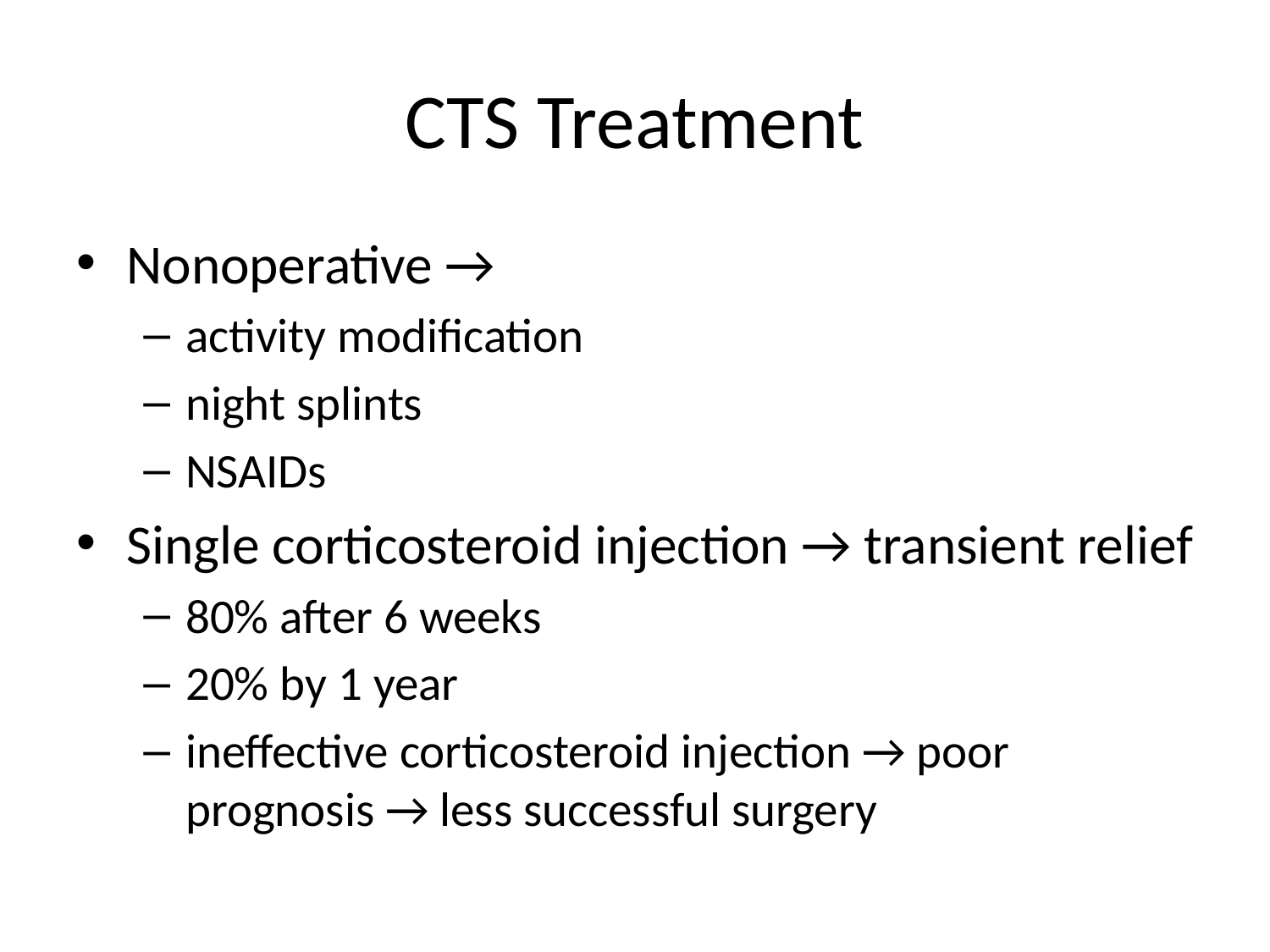

# CTS Treatment
Nonoperative →
activity modification
night splints
NSAIDs
Single corticosteroid injection → transient relief
80% after 6 weeks
20% by 1 year
ineffective corticosteroid injection → poor prognosis → less successful surgery